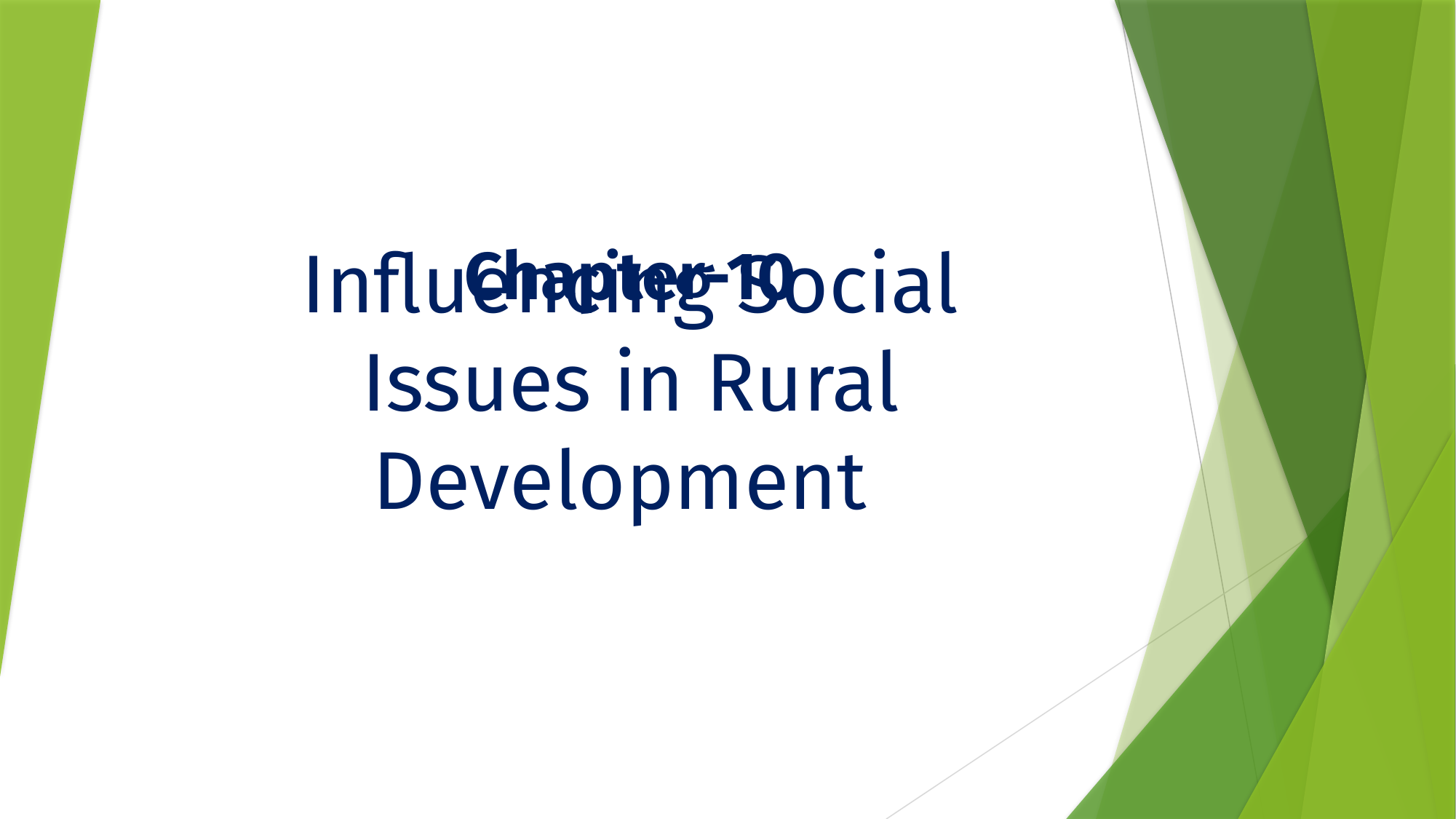

Chapter-10
# Influencing Social Issues in Rural Development